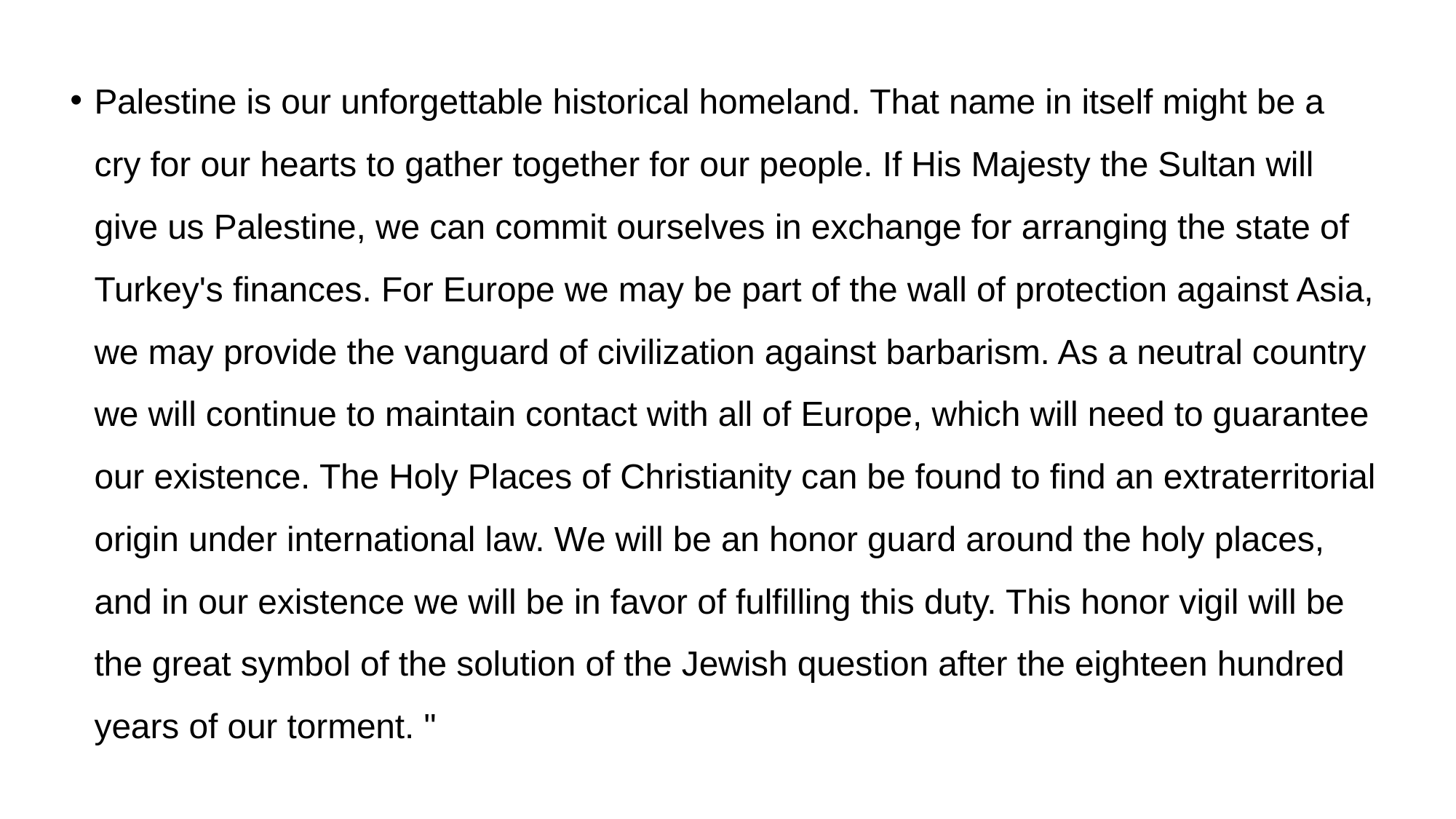

Palestine is our unforgettable historical homeland. That name in itself might be a cry for our hearts to gather together for our people. If His Majesty the Sultan will give us Palestine, we can commit ourselves in exchange for arranging the state of Turkey's finances. For Europe we may be part of the wall of protection against Asia, we may provide the vanguard of civilization against barbarism. As a neutral country we will continue to maintain contact with all of Europe, which will need to guarantee our existence. The Holy Places of Christianity can be found to find an extraterritorial origin under international law. We will be an honor guard around the holy places, and in our existence we will be in favor of fulfilling this duty. This honor vigil will be the great symbol of the solution of the Jewish question after the eighteen hundred years of our torment. "